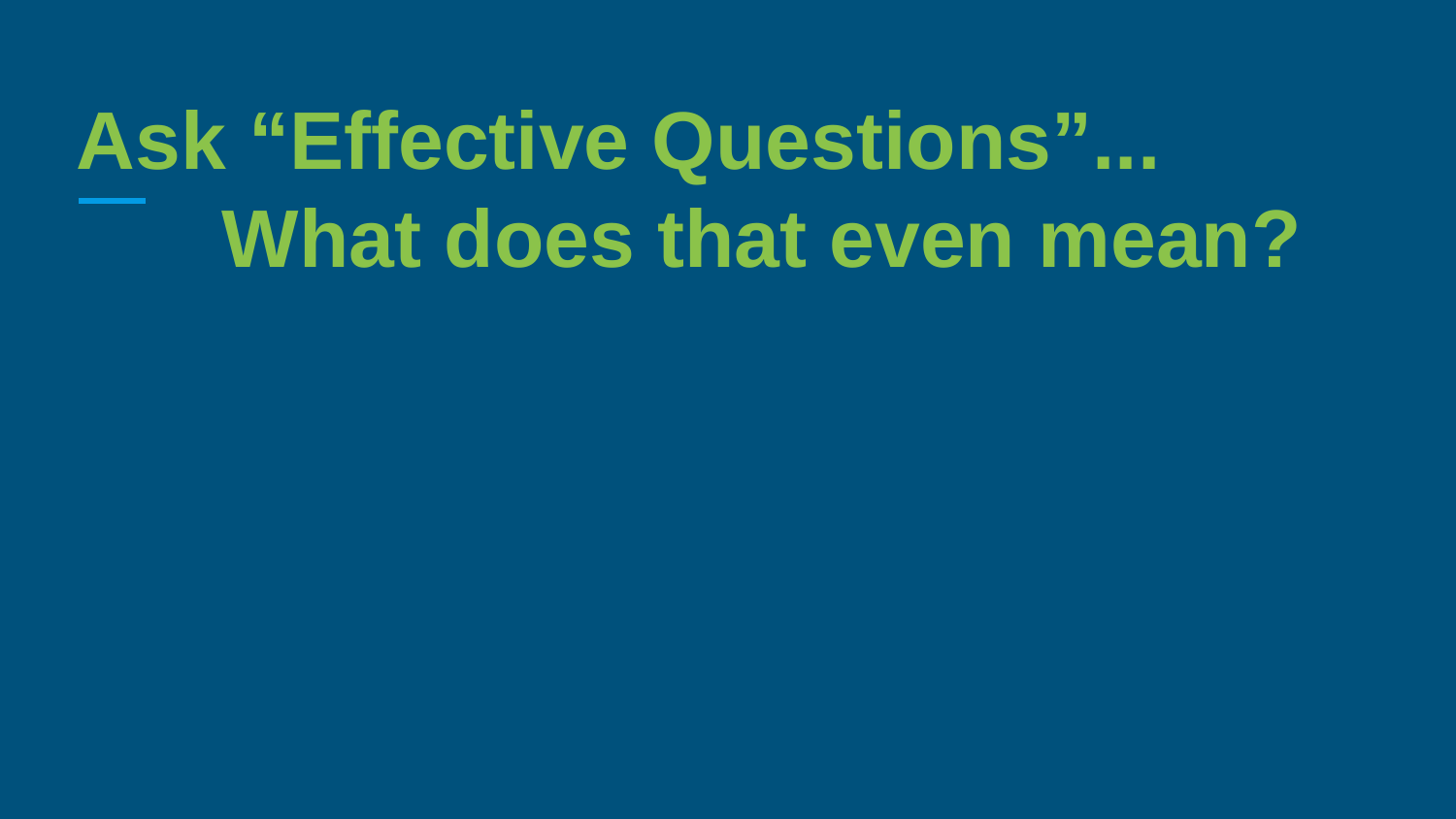

# Ask “Effective Questions”...
What does that even mean?